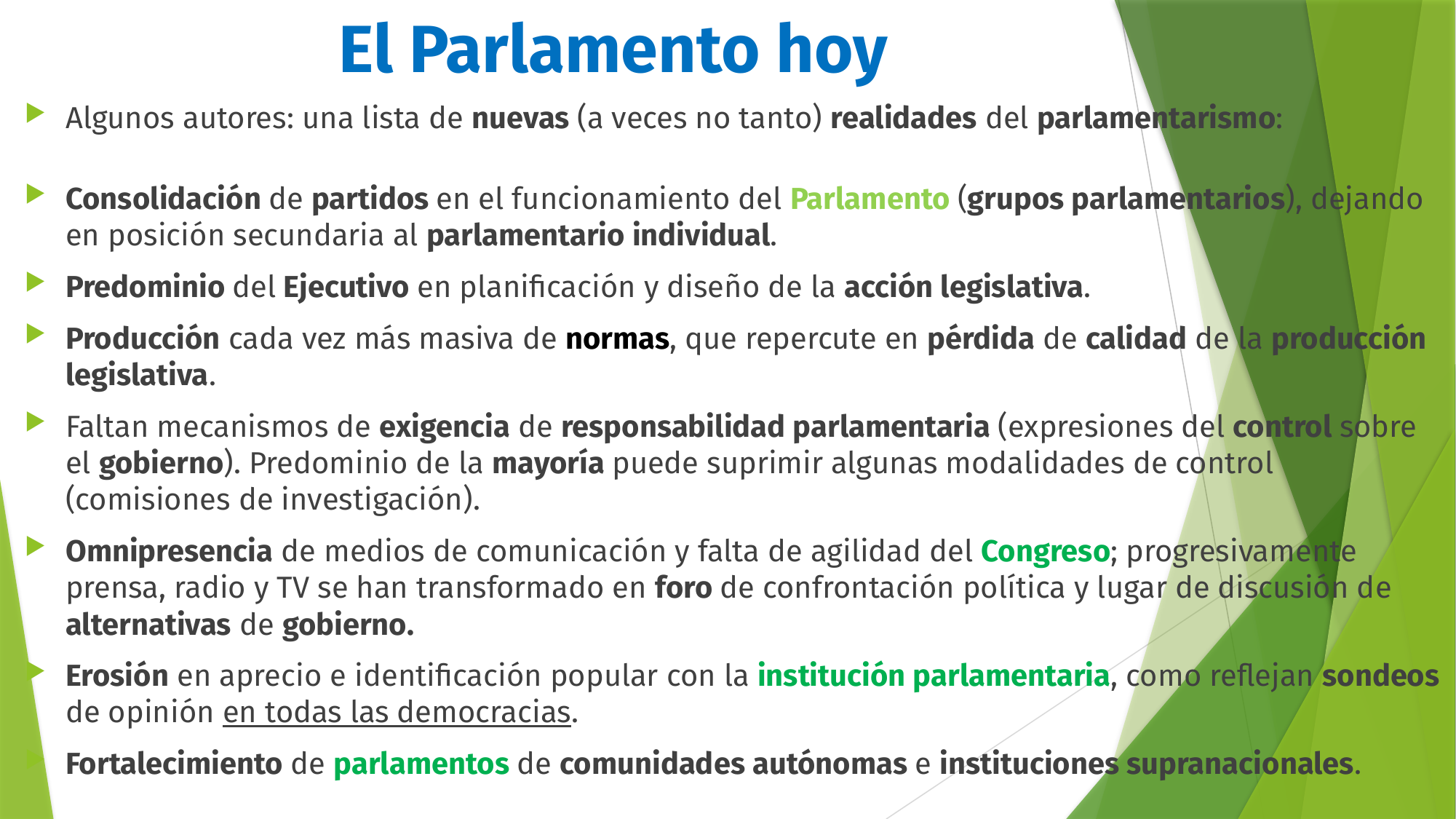

# El Parlamento hoy
Algunos autores: una lista de nuevas (a veces no tanto) realidades del parlamentarismo:

Consolidación de partidos en el funcionamiento del Parlamento (grupos parlamentarios), dejando en posición secundaria al parlamentario individual.
Predominio del Ejecutivo en planificación y diseño de la acción legislativa.
Producción cada vez más masiva de normas, que repercute en pérdida de calidad de la producción legislativa.
Faltan mecanismos de exigencia de responsabilidad parlamentaria (expresiones del control sobre el gobierno). Predominio de la mayoría puede suprimir algunas modalidades de control (comisiones de investigación).
Omnipresencia de medios de comunicación y falta de agilidad del Congreso; progresivamente prensa, radio y TV se han transformado en foro de confrontación política y lugar de discusión de alternativas de gobierno.
Erosión en aprecio e identificación popular con la institución parlamentaria, como reflejan sondeos de opinión en todas las democracias.
Fortalecimiento de parlamentos de comunidades autónomas e instituciones supranacionales.